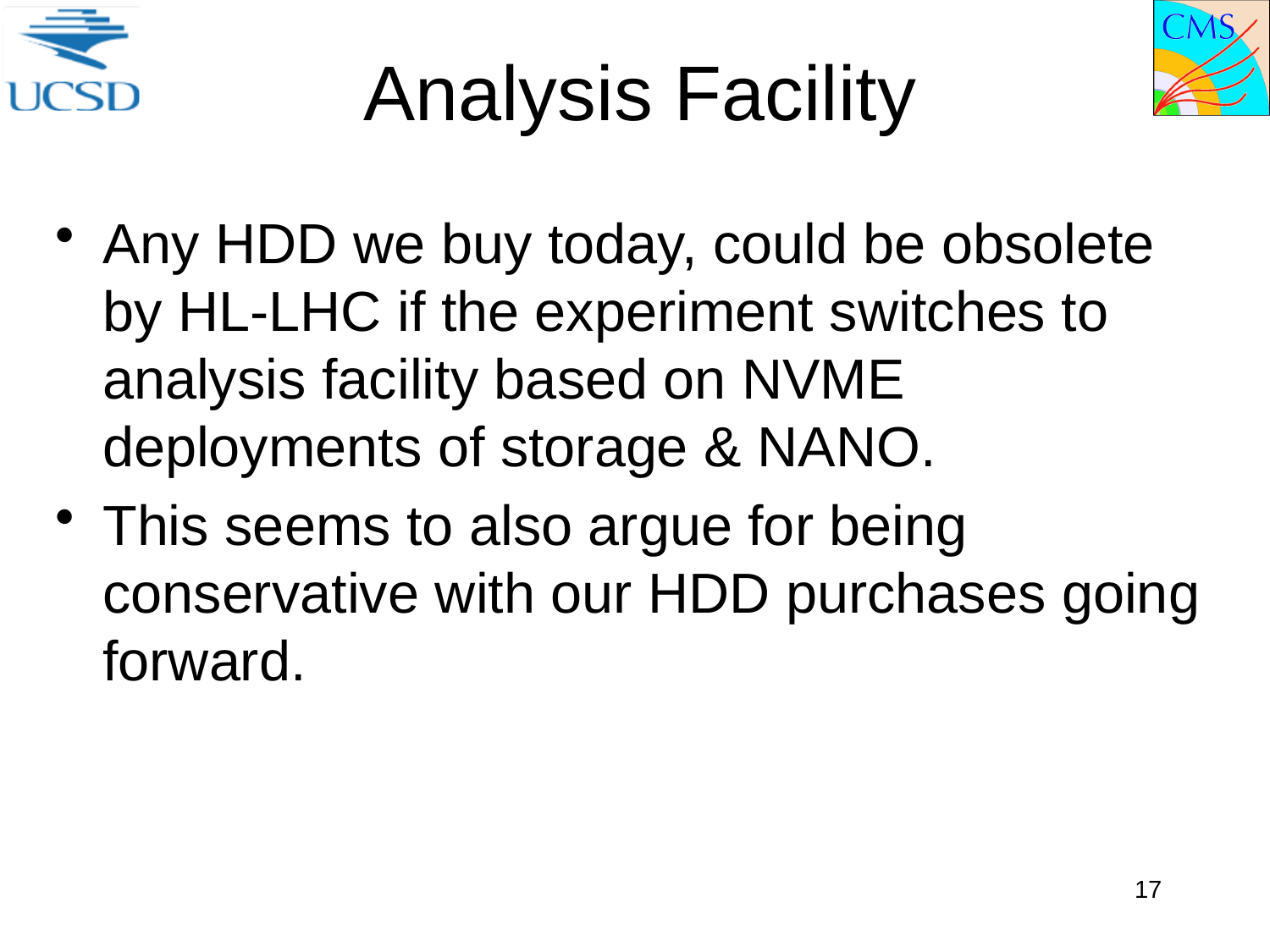

# Analysis Facility
Any HDD we buy today, could be obsolete by HL-LHC if the experiment switches to analysis facility based on NVME deployments of storage & NANO.
This seems to also argue for being conservative with our HDD purchases going forward.
17